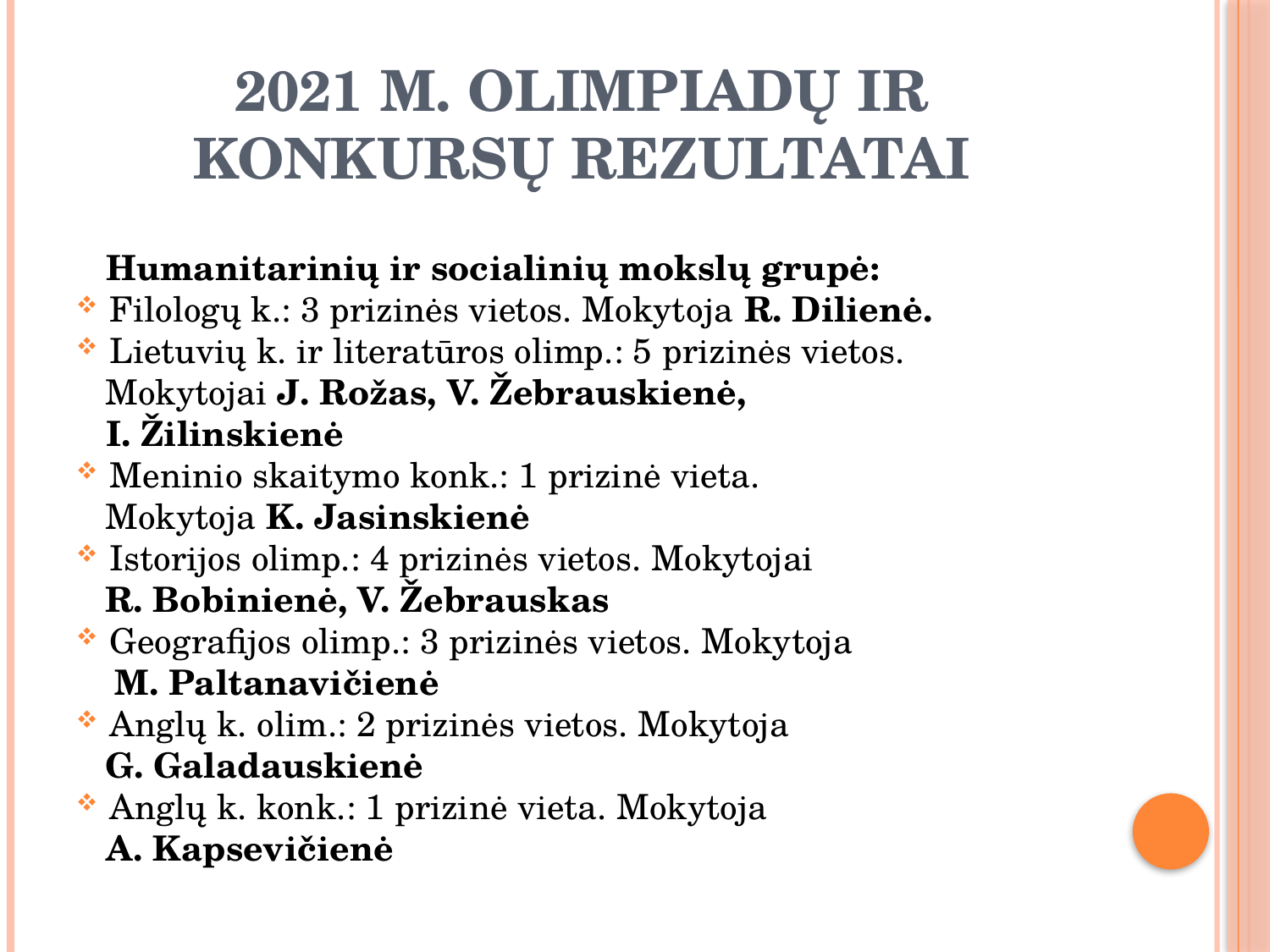

# 2021 m. olimpiadų ir konkursų rezultatai

   Humanitarinių ir socialinių mokslų grupė:
Filologų k.: 3 prizinės vietos. Mokytoja R. Dilienė.
Lietuvių k. ir literatūros olimp.: 5 prizinės vietos.
   Mokytojai J. Rožas, V. Žebrauskienė,
   I. Žilinskienė
Meninio skaitymo konk.: 1 prizinė vieta.
   Mokytoja K. Jasinskienė
Istorijos olimp.: 4 prizinės vietos. Mokytojai
   R. Bobinienė, V. Žebrauskas
Geografijos olimp.: 3 prizinės vietos. Mokytoja
    M. Paltanavičienė
Anglų k. olim.: 2 prizinės vietos. Mokytoja
   G. Galadauskienė
Anglų k. konk.: 1 prizinė vieta. Mokytoja
   A. Kapsevičienė